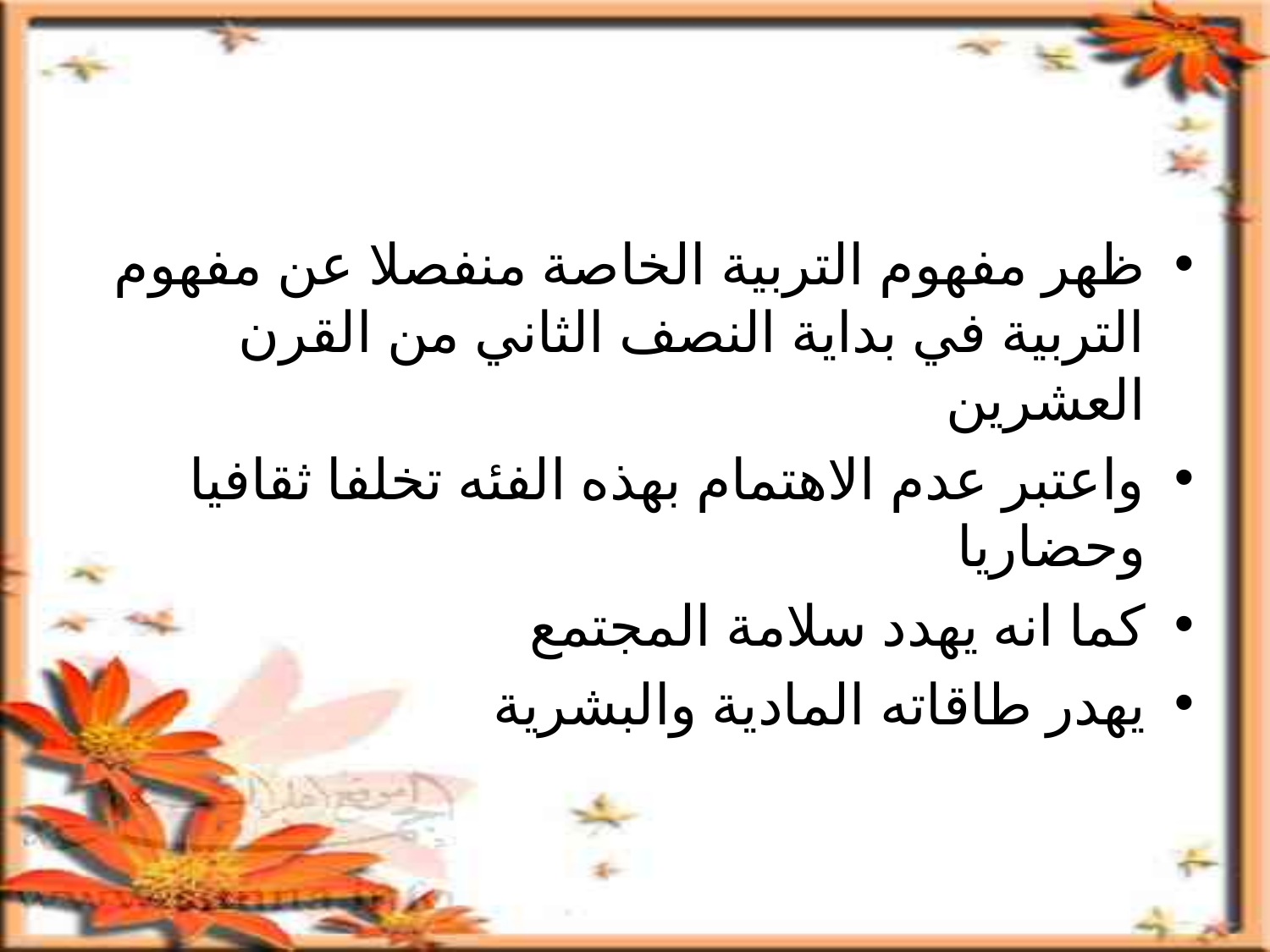

ظهر مفهوم التربية الخاصة منفصلا عن مفهوم التربية في بداية النصف الثاني من القرن العشرين
واعتبر عدم الاهتمام بهذه الفئه تخلفا ثقافيا وحضاريا
كما انه يهدد سلامة المجتمع
يهدر طاقاته المادية والبشرية